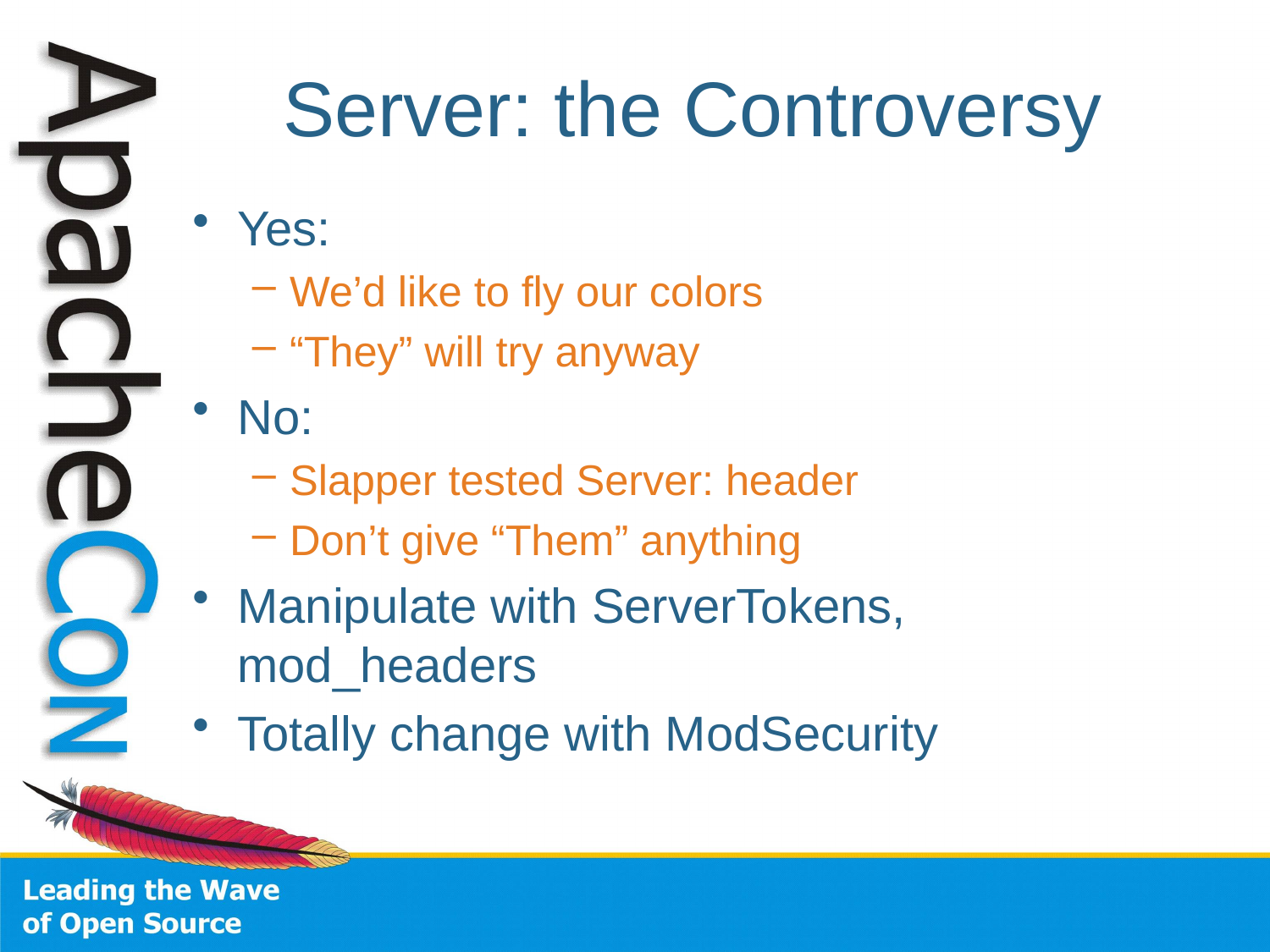

# Server: the Controversy
Yes:
We’d like to fly our colors
“They” will try anyway
No:
Slapper tested Server: header
Don’t give “Them” anything
Manipulate with ServerTokens, mod_headers
Totally change with ModSecurity